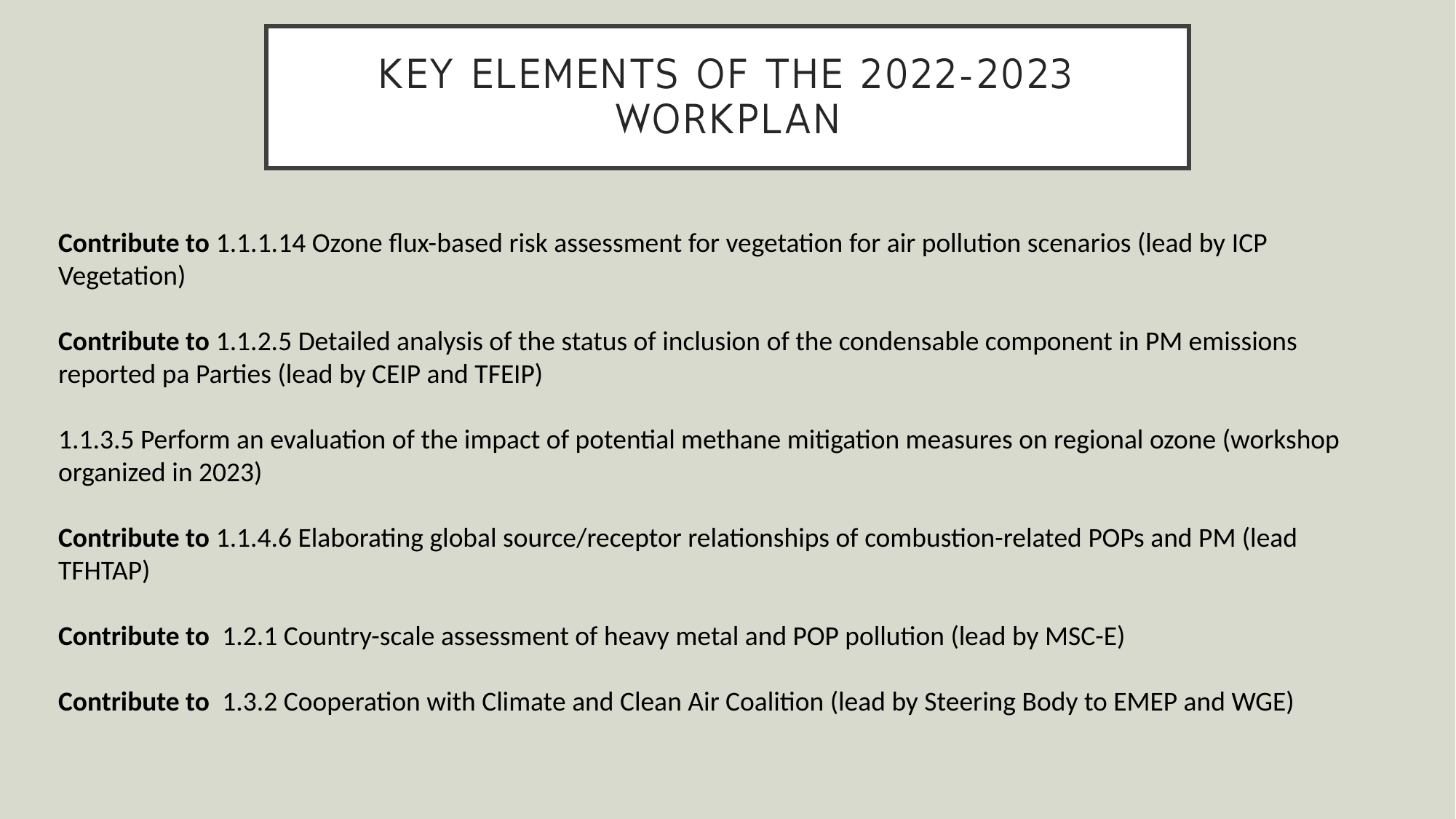

# Key elements of the 2022-2023 workplan
Contribute to 1.1.1.14 Ozone flux-based risk assessment for vegetation for air pollution scenarios (lead by ICP Vegetation)

Contribute to 1.1.2.5 Detailed analysis of the status of inclusion of the condensable component in PM emissions reported pa Parties (lead by CEIP and TFEIP)

1.1.3.5 Perform an evaluation of the impact of potential methane mitigation measures on regional ozone (workshop organized in 2023)

Contribute to 1.1.4.6 Elaborating global source/receptor relationships of combustion-related POPs and PM (lead TFHTAP)

Contribute to  1.2.1 Country-scale assessment of heavy metal and POP pollution (lead by MSC-E)

Contribute to  1.3.2 Cooperation with Climate and Clean Air Coalition (lead by Steering Body to EMEP and WGE)